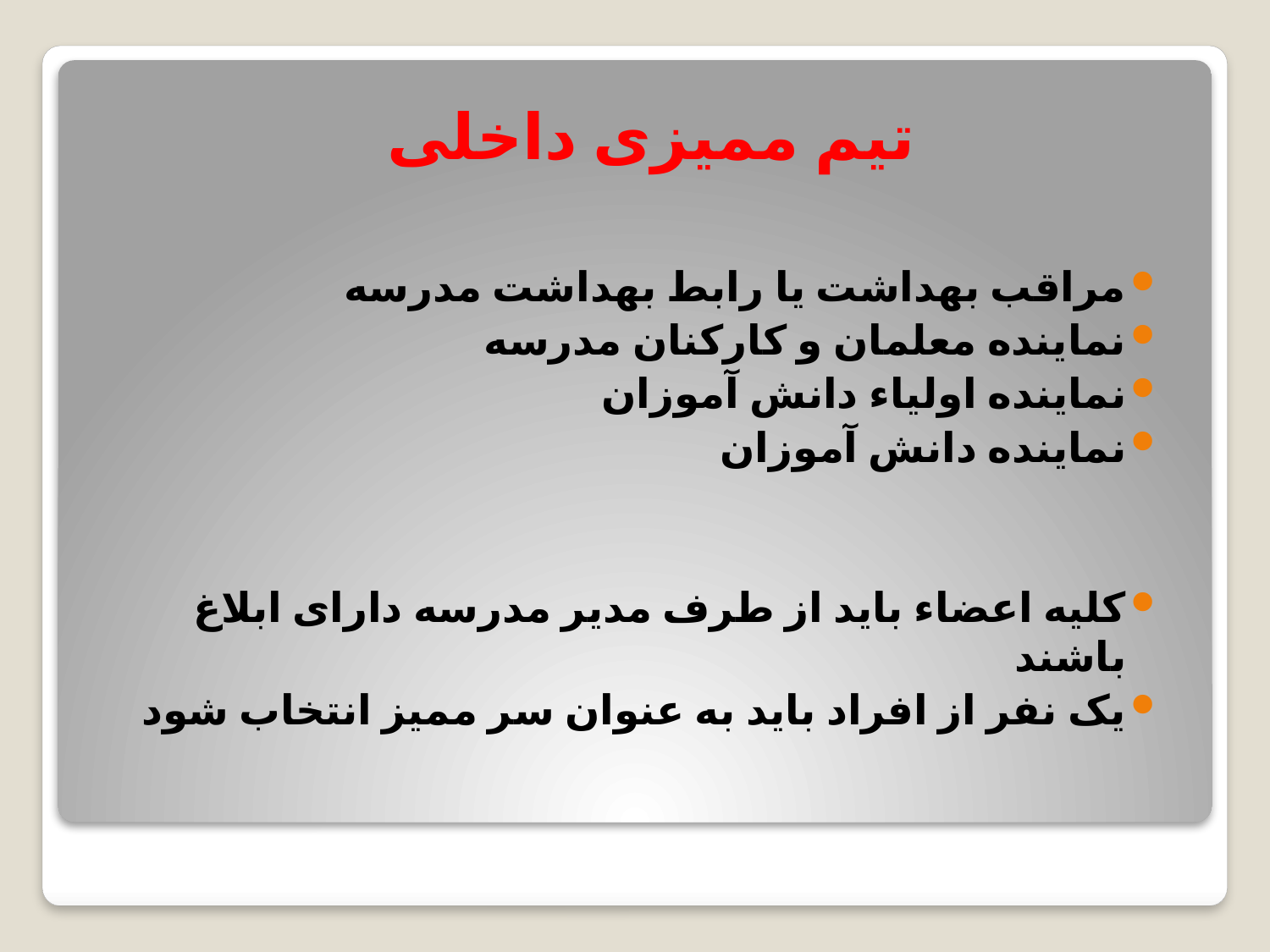

# تیم ممیزی داخلی
مراقب بهداشت یا رابط بهداشت مدرسه
نماینده معلمان و کارکنان مدرسه
نماینده اولیاء دانش آموزان
نماینده دانش آموزان

کلیه اعضاء باید از طرف مدیر مدرسه دارای ابلاغ باشند
یک نفر از افراد باید به عنوان سر ممیز انتخاب شود